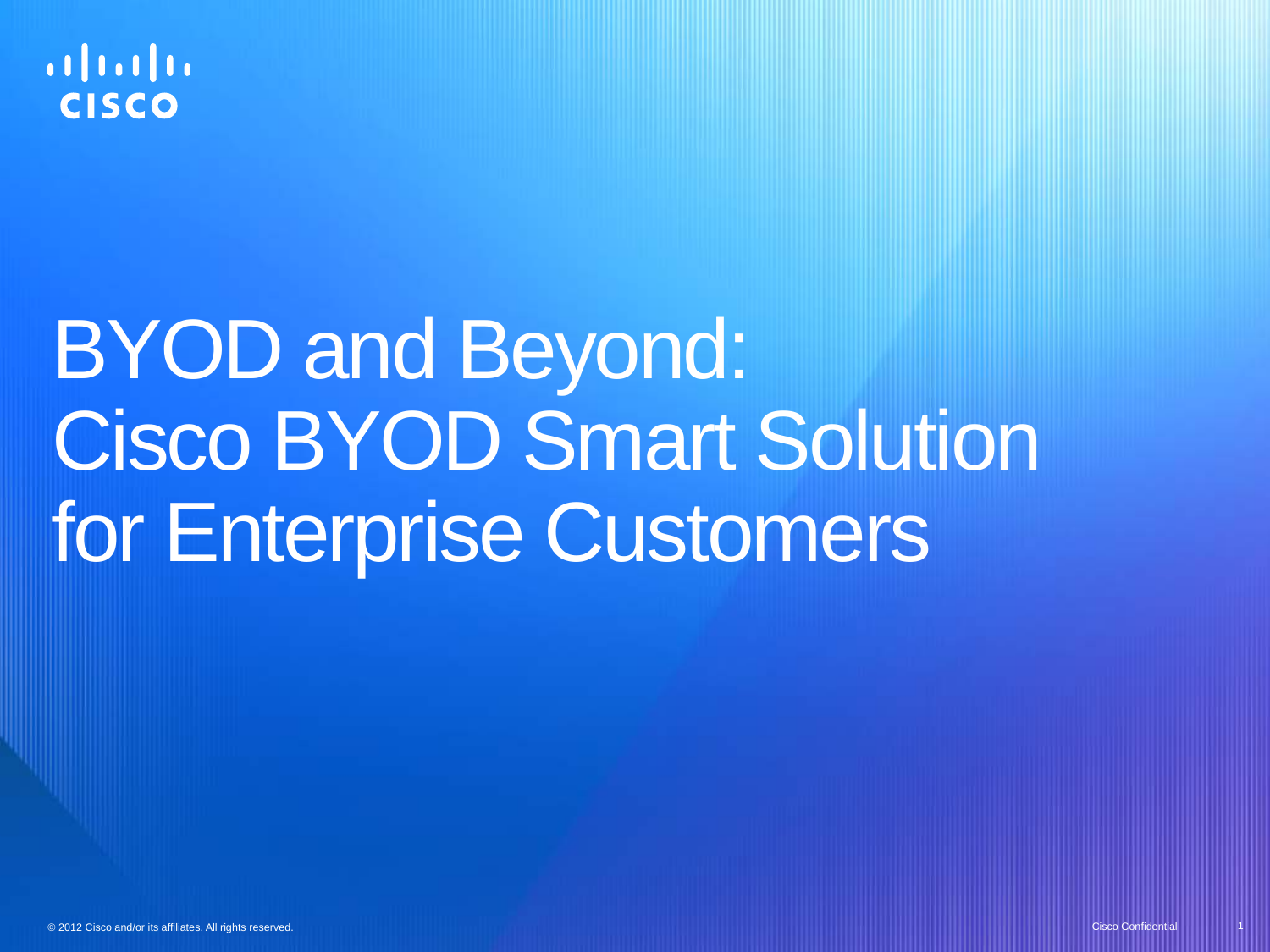

# BYOD and Beyond: Cisco BYOD Smart Solution for Enterprise Customers